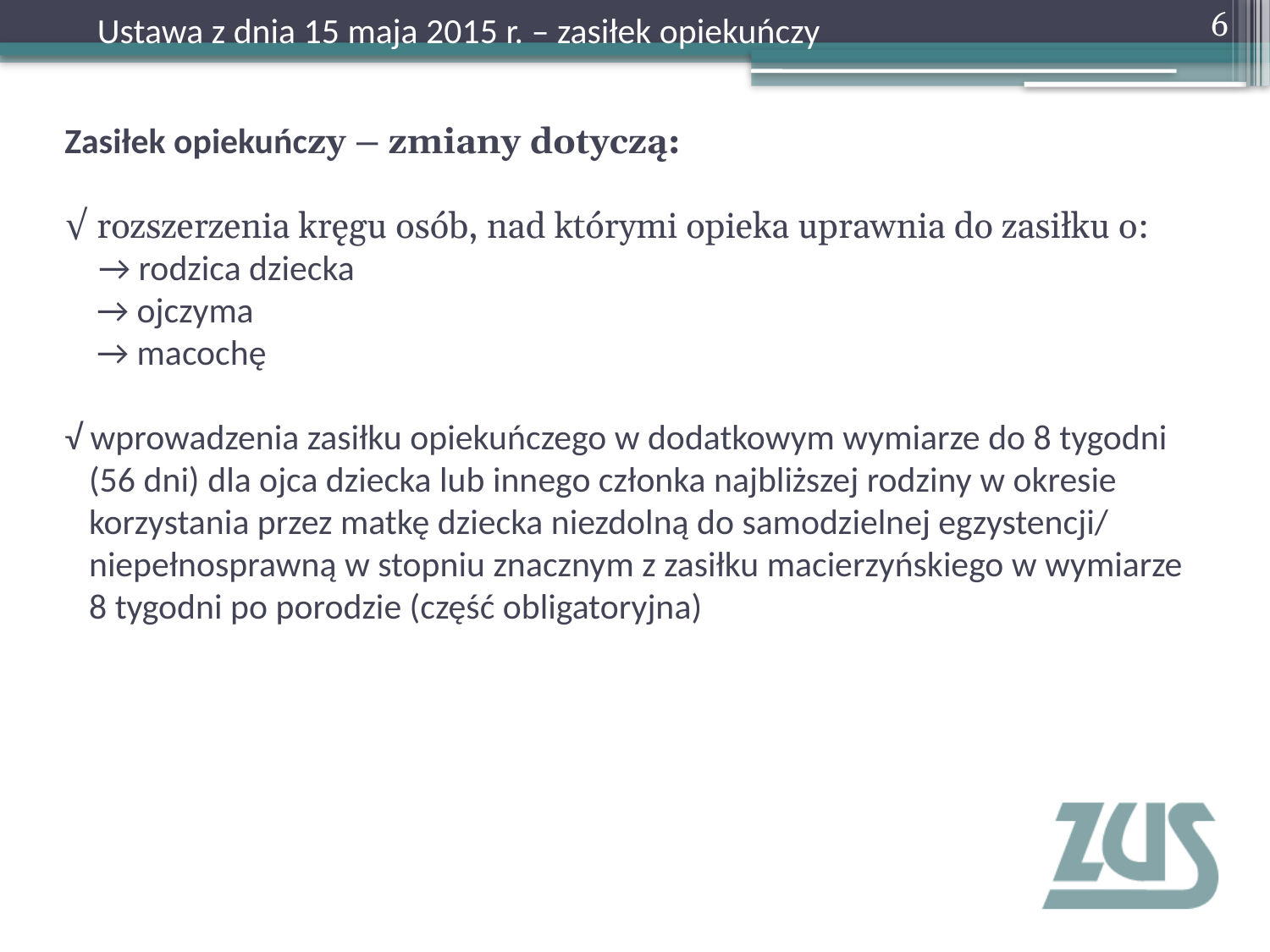

6
Ustawa z dnia 15 maja 2015 r. – zasiłek opiekuńczy
#
Zasiłek opiekuńczy – zmiany dotyczą:

√ rozszerzenia kręgu osób, nad którymi opieka uprawnia do zasiłku o:
    → rodzica dziecka
    → ojczyma
    → macochę

√ wprowadzenia zasiłku opiekuńczego w dodatkowym wymiarze do 8 tygodni
   (56 dni) dla ojca dziecka lub innego członka najbliższej rodziny w okresie
   korzystania przez matkę dziecka niezdolną do samodzielnej egzystencji/
   niepełnosprawną w stopniu znacznym z zasiłku macierzyńskiego w wymiarze
   8 tygodni po porodzie (część obligatoryjna)